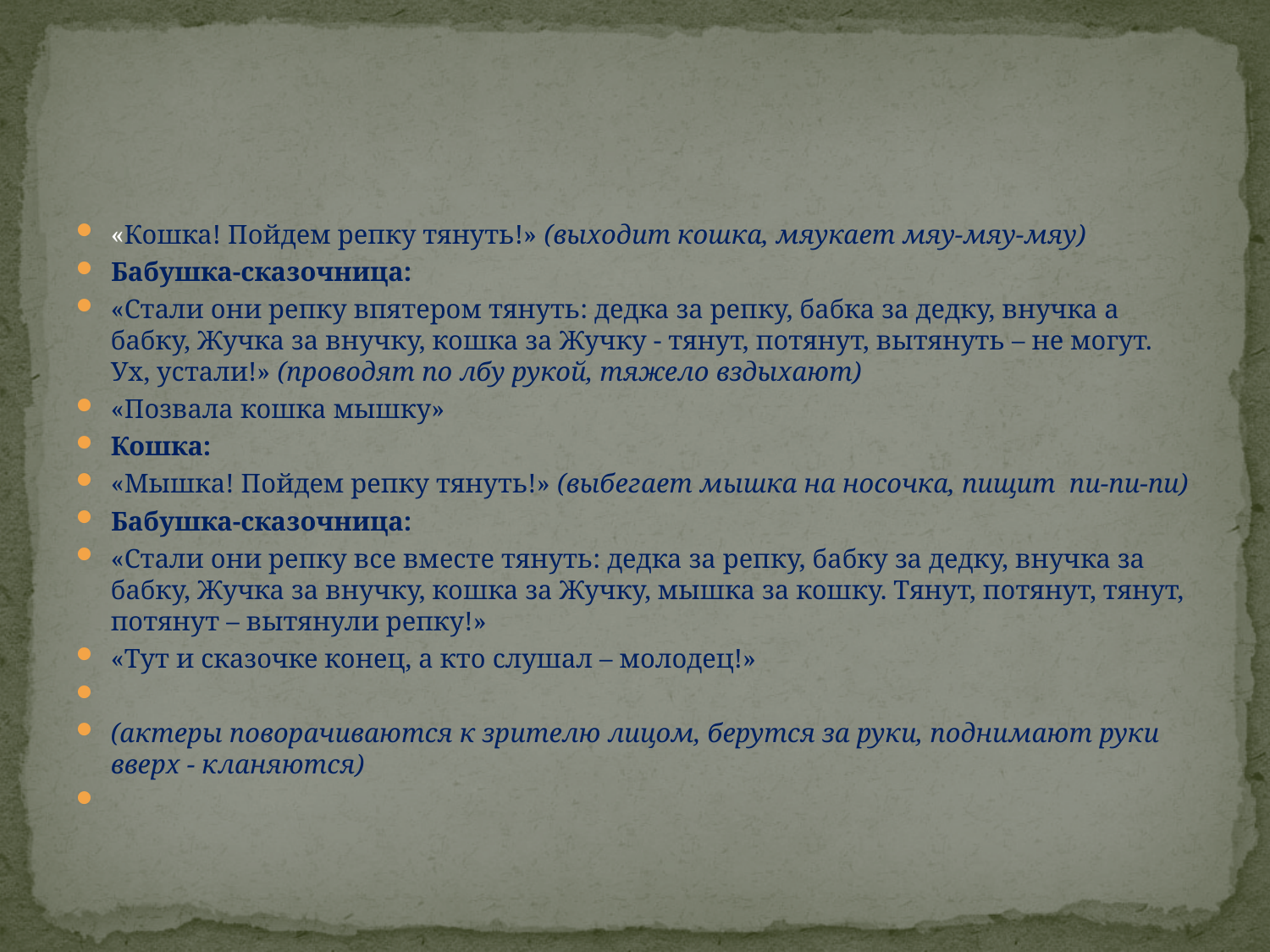

#
«Кошка! Пойдем репку тянуть!» (выходит кошка, мяукает мяу-мяу-мяу)
Бабушка-сказочница:
«Стали они репку впятером тянуть: дедка за репку, бабка за дедку, внучка а бабку, Жучка за внучку, кошка за Жучку - тянут, потянут, вытянуть – не могут. Ух, устали!» (проводят по лбу рукой, тяжело вздыхают)
«Позвала кошка мышку»
Кошка:
«Мышка! Пойдем репку тянуть!» (выбегает мышка на носочка, пищит  пи-пи-пи)
Бабушка-сказочница:
«Стали они репку все вместе тянуть: дедка за репку, бабку за дедку, внучка за бабку, Жучка за внучку, кошка за Жучку, мышка за кошку. Тянут, потянут, тянут, потянут – вытянули репку!»
«Тут и сказочке конец, а кто слушал – молодец!»

(актеры поворачиваются к зрителю лицом, берутся за руки, поднимают руки вверх - кланяются)